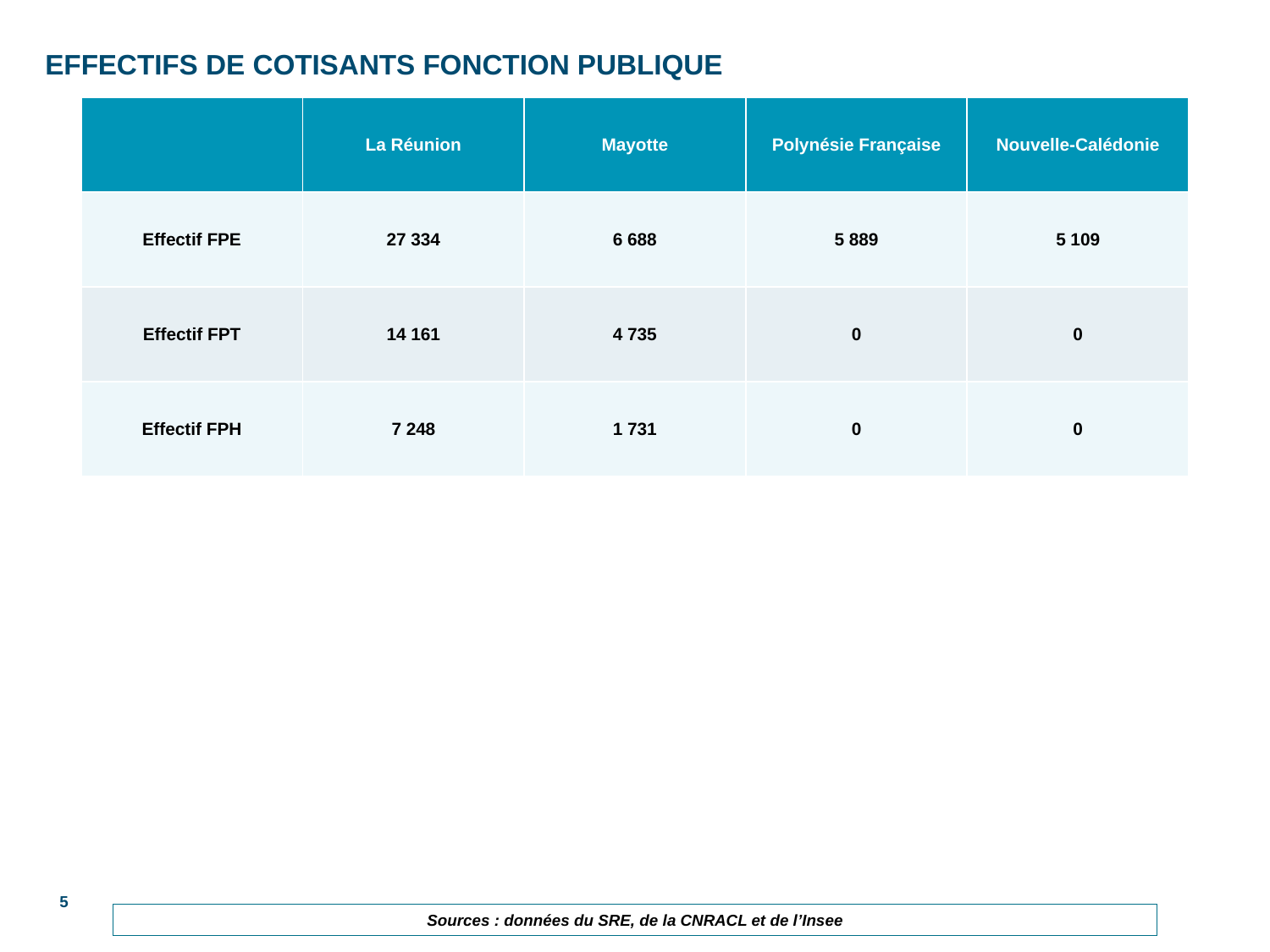

EFFECTIFS DE COTISANTS FONCTION PUBLIQUE
|  | La Réunion | Mayotte | Polynésie Française | Nouvelle-Calédonie |
| --- | --- | --- | --- | --- |
| Effectif FPE | 27 334 | 6 688 | 5 889 | 5 109 |
| Effectif FPT | 14 161 | 4 735 | 0 | 0 |
| Effectif FPH | 7 248 | 1 731 | 0 | 0 |
5
Sources : données du SRE, de la CNRACL et de l’Insee